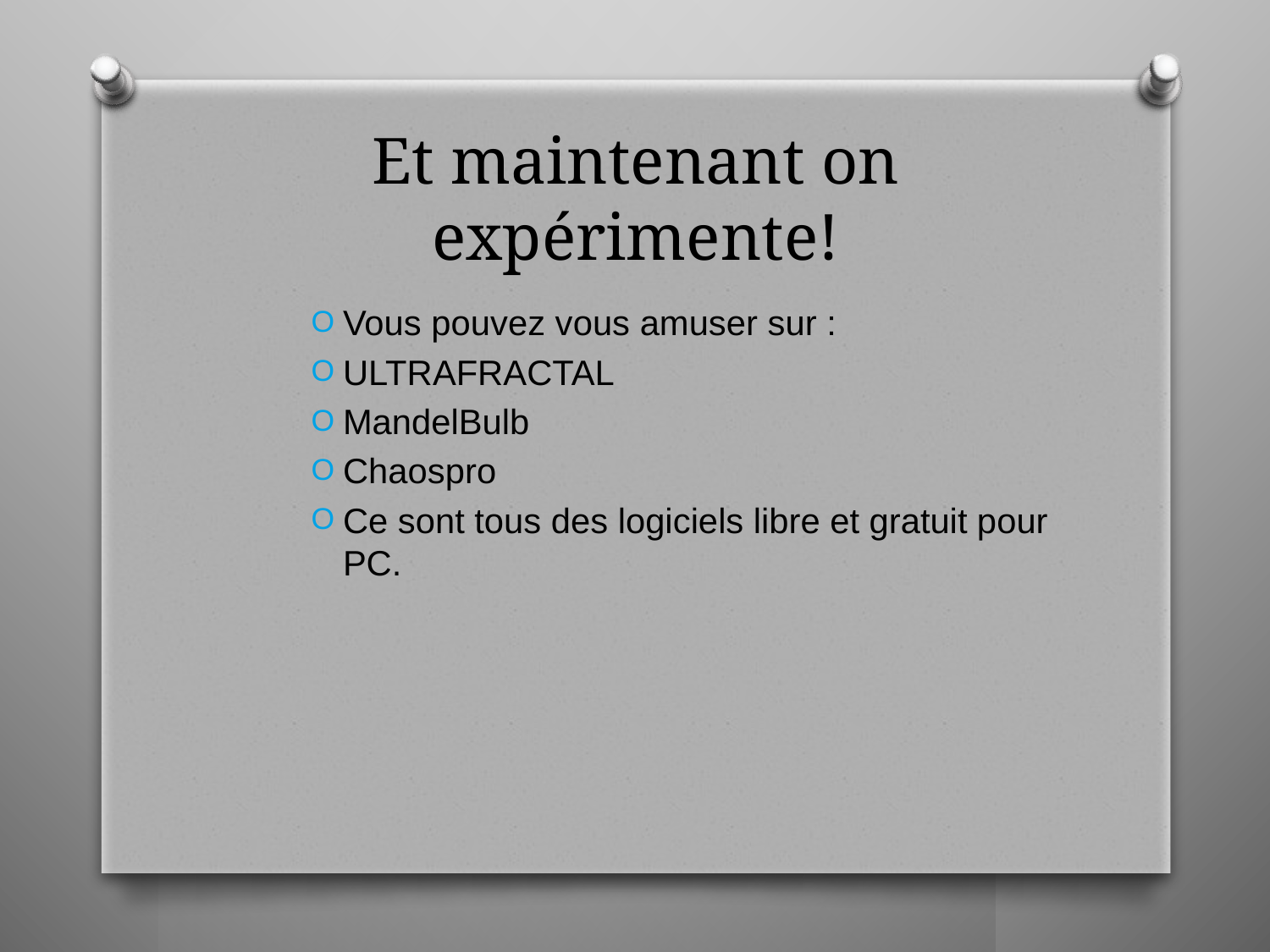

# Et maintenant on expérimente!
Vous pouvez vous amuser sur :
ULTRAFRACTAL
MandelBulb
Chaospro
Ce sont tous des logiciels libre et gratuit pour PC.